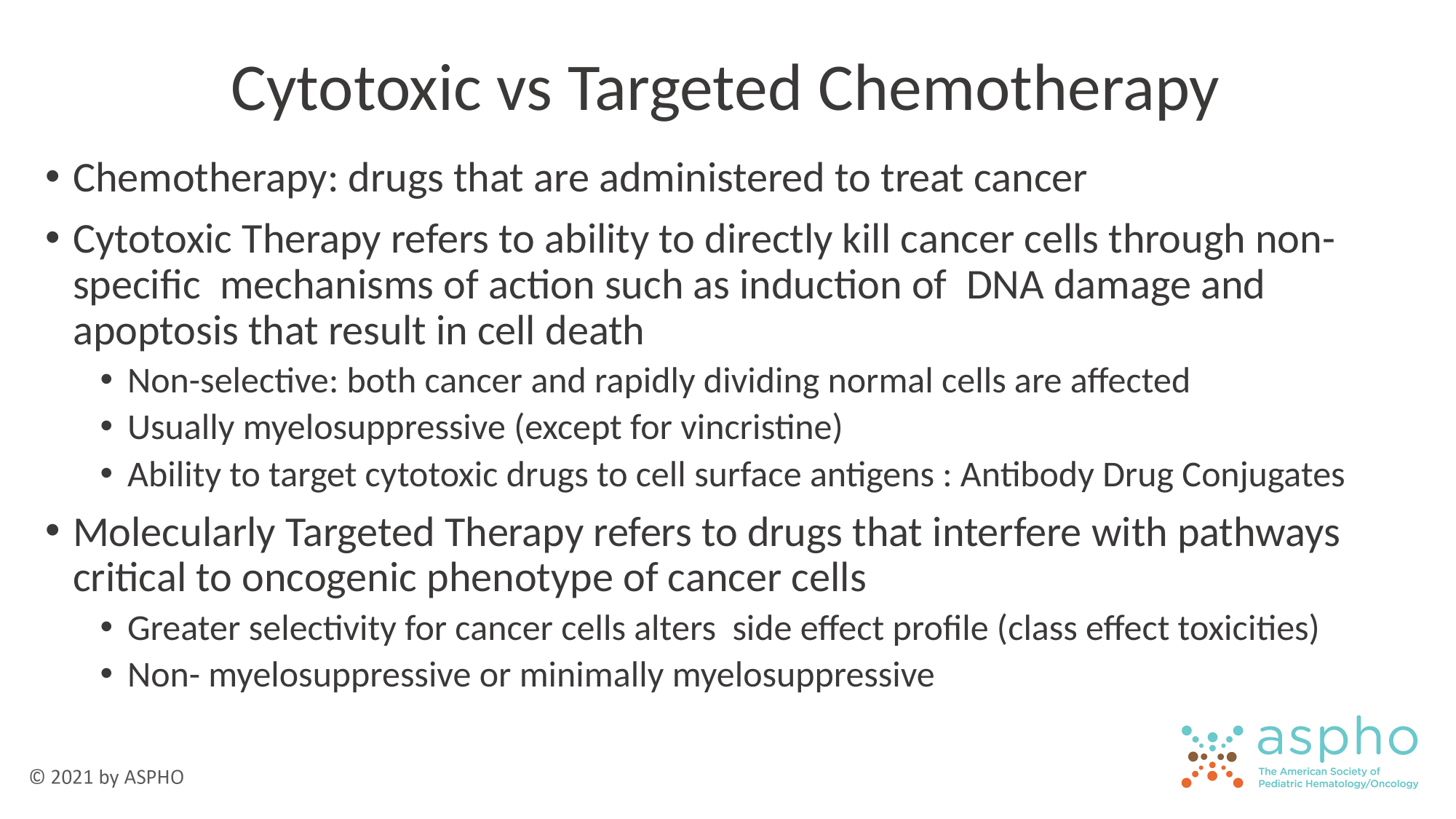

# Cytotoxic vs Targeted Chemotherapy
Chemotherapy: drugs that are administered to treat cancer
Cytotoxic Therapy refers to ability to directly kill cancer cells through non-specific  mechanisms of action such as induction of  DNA damage and apoptosis that result in cell death
Non-selective: both cancer and rapidly dividing normal cells are affected
Usually myelosuppressive (except for vincristine)
Ability to target cytotoxic drugs to cell surface antigens : Antibody Drug Conjugates
Molecularly Targeted Therapy refers to drugs that interfere with pathways critical to oncogenic phenotype of cancer cells
Greater selectivity for cancer cells alters  side effect profile (class effect toxicities)
Non- myelosuppressive or minimally myelosuppressive